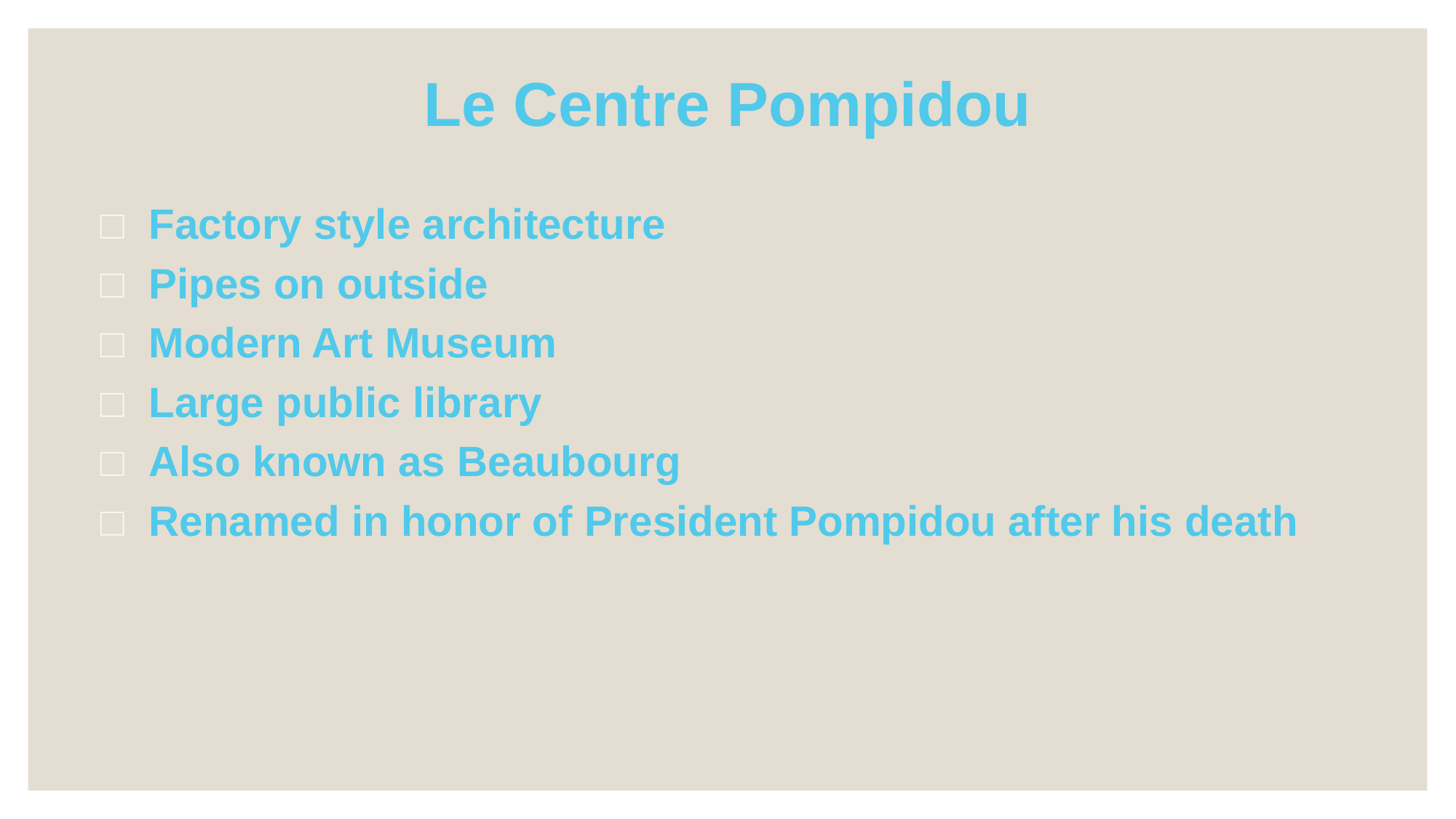

# Le Centre Pompidou
Factory style architecture
Pipes on outside
Modern Art Museum
Large public library
Also known as Beaubourg
Renamed in honor of President Pompidou after his death